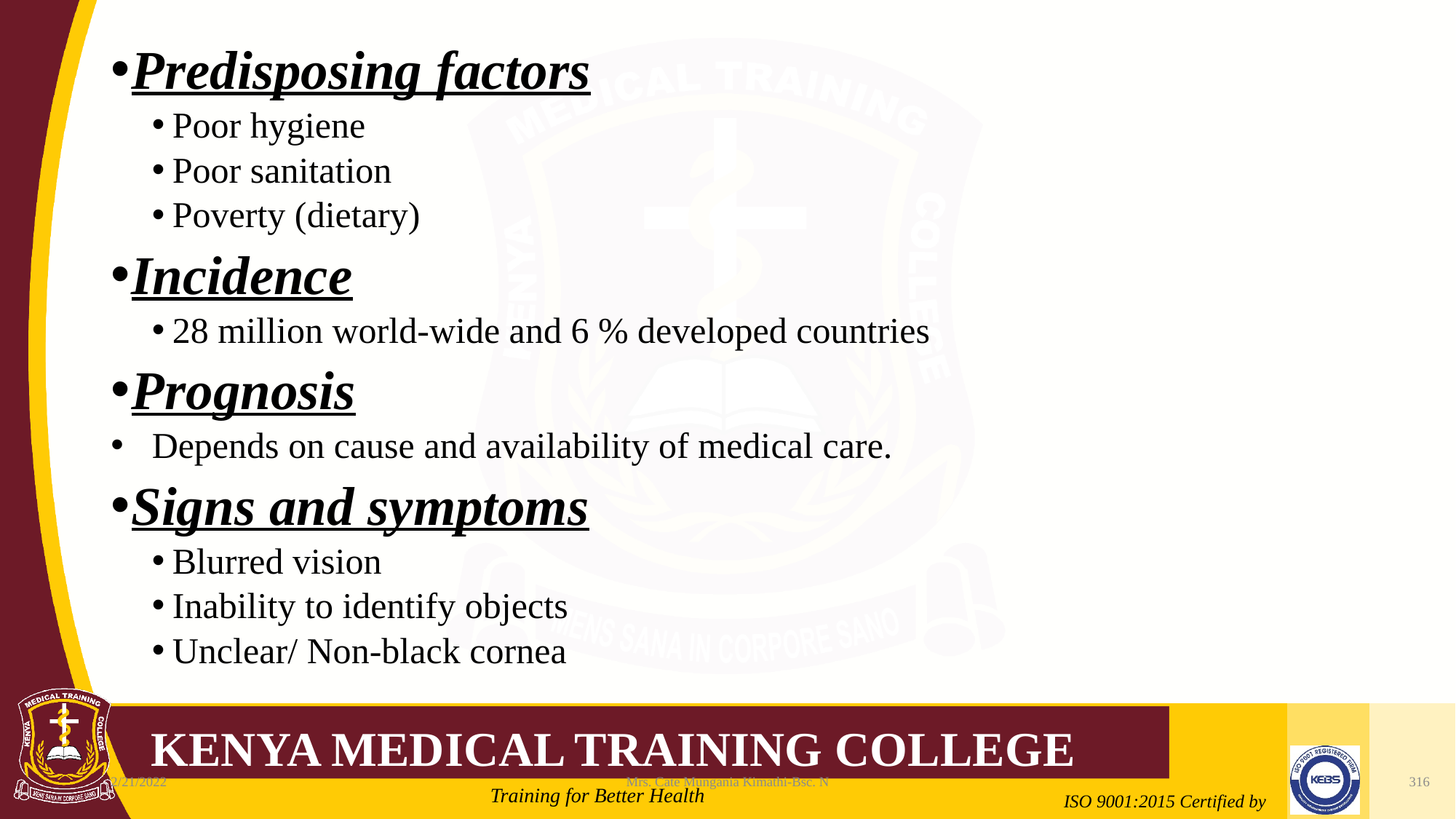

#
Predisposing factors
Poor hygiene
Poor sanitation
Poverty (dietary)
Incidence
28 million world-wide and 6 % developed countries
Prognosis
Depends on cause and availability of medical care.
Signs and symptoms
Blurred vision
Inability to identify objects
Unclear/ Non-black cornea

2/21/2022
Mrs. Cate Mungania Kimathi-Bsc. N
316